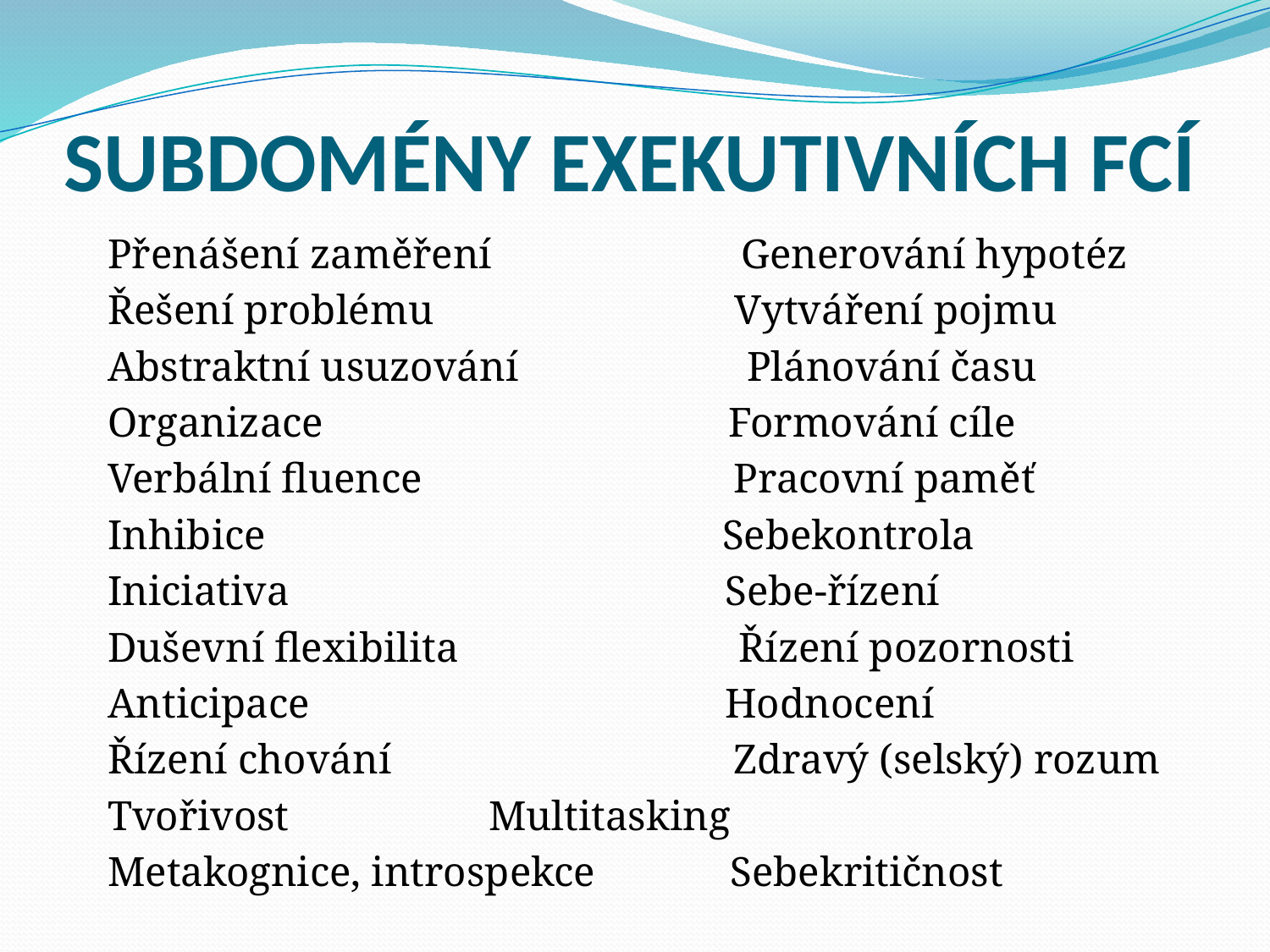

# SUBDOMÉNY EXEKUTIVNÍCH FCÍ
Přenášení zaměření                        Generování hypotéz
Řešení problému                             Vytváření pojmu
Abstraktní usuzování                      Plánování času
Organizace                                       Formování cíle
Verbální fluence                              Pracovní paměť
Inhibice                                            Sebekontrola
Iniciativa                                          Sebe-řízení
Duševní flexibilita                           Řízení pozornosti
Anticipace                                        Hodnocení
Řízení chování                                 Zdravý (selský) rozum
Tvořivost			          Multitasking
Metakognice, introspekce	          Sebekritičnost